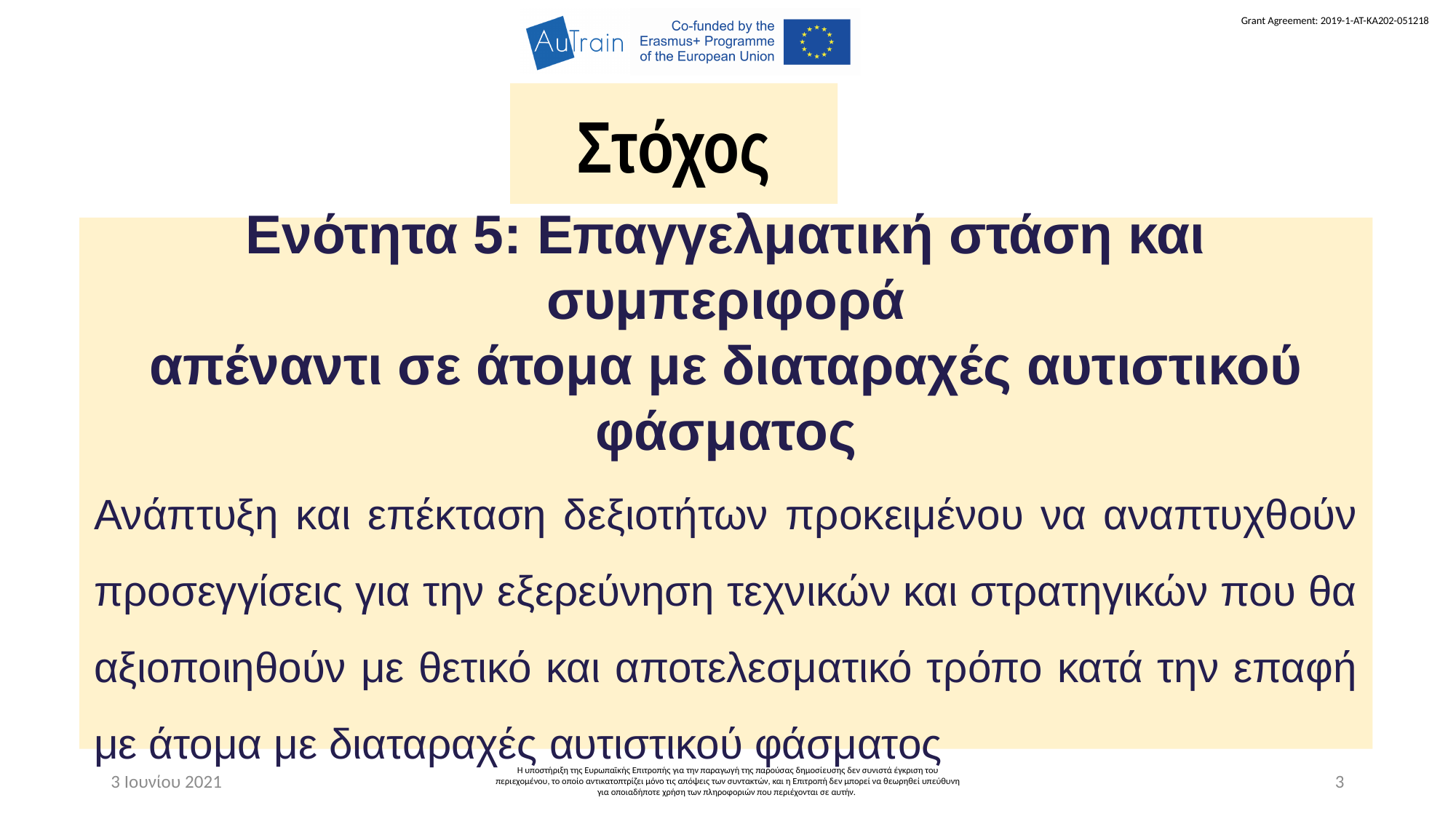

Στόχος
Ενότητα 5: Επαγγελματική στάση και συμπεριφορά
απέναντι σε άτομα με διαταραχές αυτιστικού φάσματος
Ανάπτυξη και επέκταση δεξιοτήτων προκειμένου να αναπτυχθούν προσεγγίσεις για την εξερεύνηση τεχνικών και στρατηγικών που θα αξιοποιηθούν με θετικό και αποτελεσματικό τρόπο κατά την επαφή με άτομα με διαταραχές αυτιστικού φάσματος

3 Ιουνίου 2021
Η υποστήριξη της Ευρωπαϊκής Επιτροπής για την παραγωγή της παρούσας δημοσίευσης δεν συνιστά έγκριση του περιεχομένου, το οποίο αντικατοπτρίζει μόνο τις απόψεις των συντακτών, και η Επιτροπή δεν μπορεί να θεωρηθεί υπεύθυνη για οποιαδήποτε χρήση των πληροφοριών που περιέχονται σε αυτήν.
3